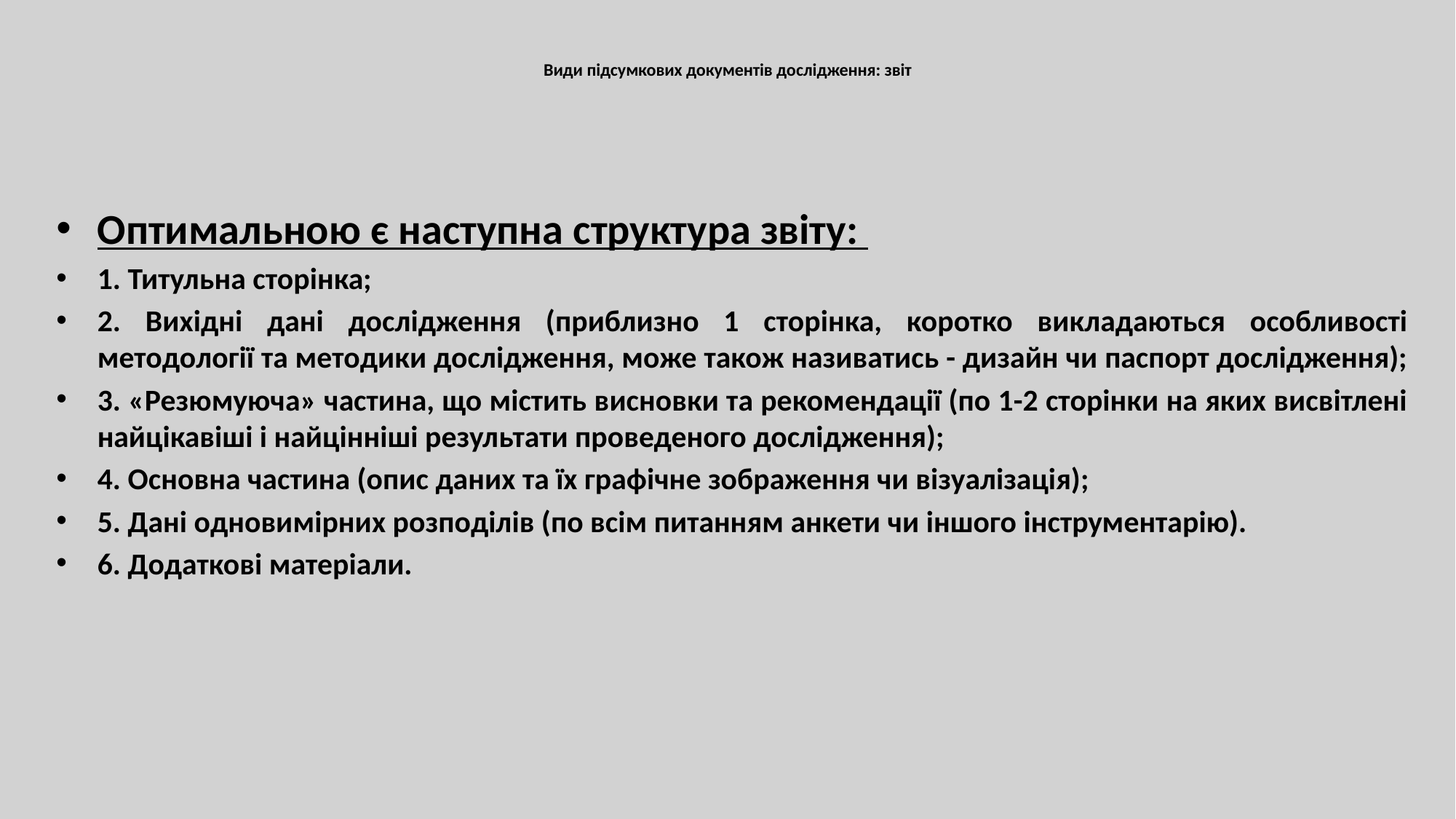

# Види підсумкових документів дослідження: звіт

Оптимальною є наступна структура звіту:
1. Титульна сторінка;
2. Вихідні дані дослідження (приблизно 1 сторінка, коротко викладаються особливості методології та методики дослідження, може також називатись - дизайн чи паспорт дослідження);
3. «Резюмуюча» частина, що містить висновки та рекомендації (по 1-2 сторінки на яких висвітлені найцікавіші і найцінніші результати проведеного дослідження);
4. Основна частина (опис даних та їх графічне зображення чи візуалізація);
5. Дані одновимірних розподілів (по всім питанням анкети чи іншого інструментарію).
6. Додаткові матеріали.